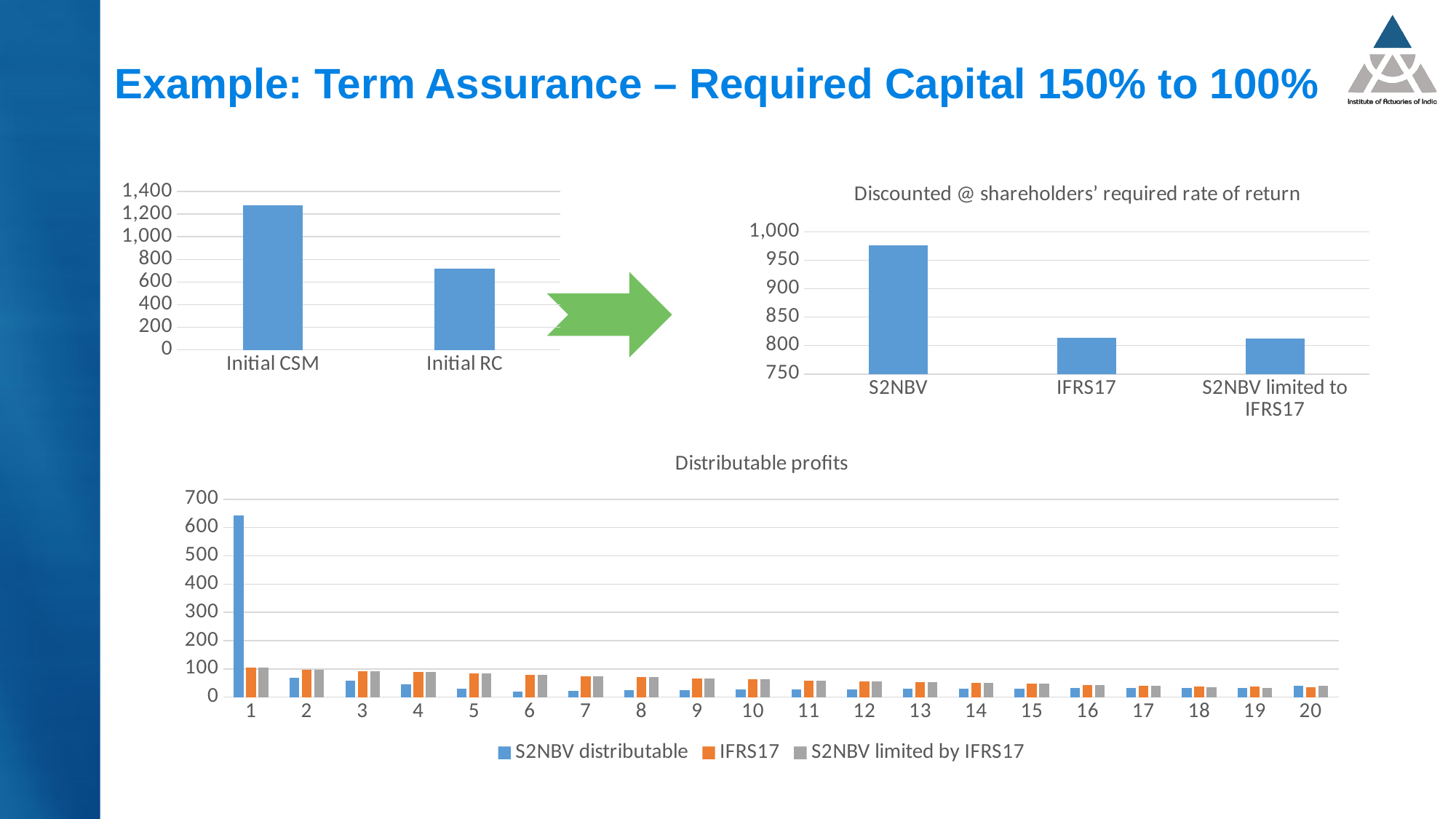

# Example: Term Assurance – Required Capital 150% to 100%

### Chart: Discounted @ shareholders’ required rate of return

| Category |  |
|---|---|
| S2NBV | 976.6490074161422 |
| IFRS17 | 813.2250090905 |
| S2NBV limited to IFRS17 | 813.0338838060499 |

### Chart

| Category |  |
|---|---|
| Initial CSM | 1278.8143574413943 |
| Initial RC | 716.4287296863488 |

### Chart: Distributable profits

| Category | S2NBV distributable | IFRS17 | S2NBV limited by IFRS17 |
|---|---|---|---|
| 1 | 643.2541082304746 | 103.48476593780748 | 103.48476593780748 |
| 2 | 69.29984166560413 | 98.05595511671004 | 98.05595511671004 |
| 3 | 57.13479872789611 | 92.88840628205918 | 92.88840628205918 |
| 4 | 45.753324087975045 | 87.96717851723594 | 87.96717851723594 |
| 5 | 30.655200586964412 | 83.27940757405253 | 83.27940757405253 |
| 6 | 20.609299901496172 | 78.81230015178022 | 78.81230015178022 |
| 7 | 22.17519744194786 | 74.55485969758107 | 74.55485969758107 |
| 8 | 23.67118888537361 | 70.49609313564474 | 70.49609313564474 |
| 9 | 25.071576187910395 | 66.6258576224979 | 66.6258576224979 |
| 10 | 26.292745839851193 | 62.93411885163522 | 62.93411885163522 |
| 11 | 27.389475974354163 | 59.41232556069767 | 59.41232556069767 |
| 12 | 28.34868532191971 | 56.0513703037291 | 56.0513703037291 |
| 13 | 29.172764128363667 | 52.84298986754362 | 52.84298986754362 |
| 14 | 29.906964743616875 | 49.77968174492207 | 49.77968174492207 |
| 15 | 30.570801733430827 | 46.85412984877303 | 46.85412984877303 |
| 16 | 31.219700813269846 | 44.059749544592194 | 44.059749544592194 |
| 17 | 31.856936762364406 | 41.390169319685384 | 41.390169319685384 |
| 18 | 32.5201286735723 | 38.84012098789958 | 35.41338062943832 |
| 19 | 33.24785255046373 | 36.404845401958255 | 33.24785255046372 |
| 20 | 40.663765184544374 | 34.08003197458919 | 40.66376518454436 |